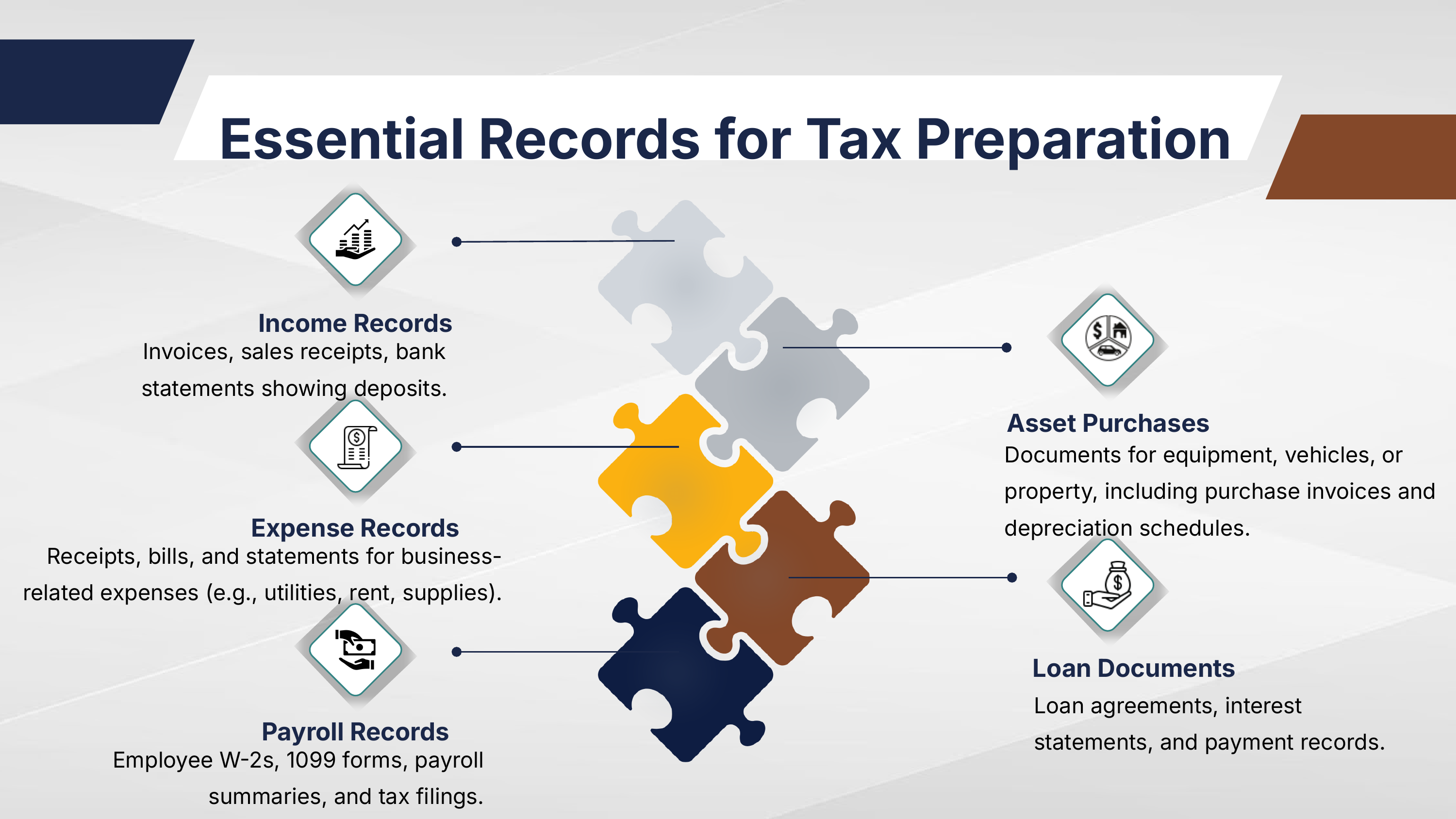

Essential Records for Tax Preparation

Income Records

Invoices, sales receipts, bank statements showing deposits.

Asset Purchases

Documents for equipment, vehicles, or property, including purchase invoices and depreciation schedules.

Expense Records

Receipts, bills, and statements for business-related expenses (e.g., utilities, rent, supplies).

Loan Documents
Loan agreements, interest statements, and payment records.
Payroll Records
Employee W-2s, 1099 forms, payroll summaries, and tax filings.